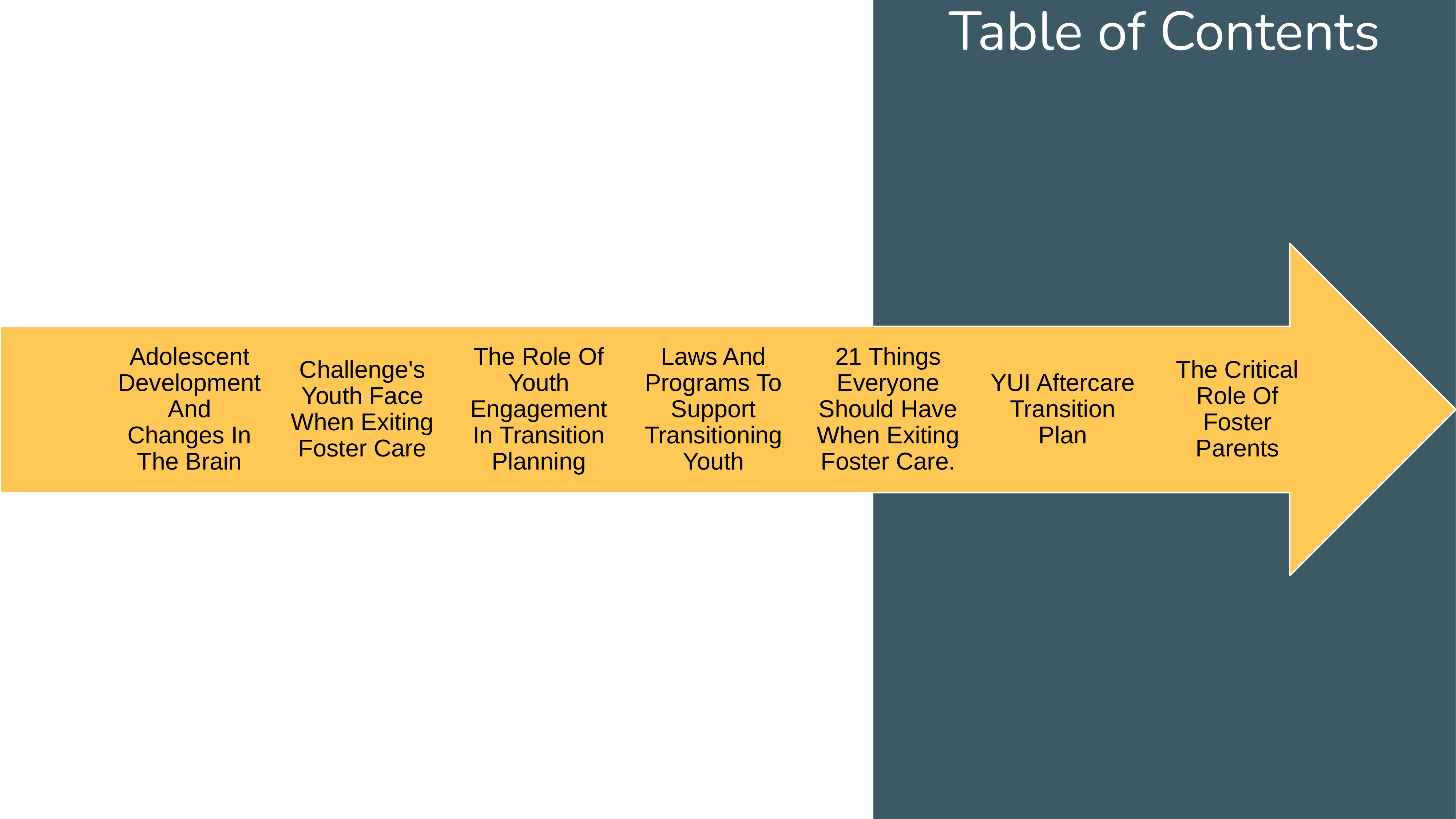

Table of Contents

Adolescent Development And Changes In The Brain

Challenge's Youth Face When Exiting Foster Care

The Role Of Youth Engagement In Transition Planning

Laws And Programs To Support Transitioning Youth

21 Things Everyone Should Have When Exiting Foster Care.

YUI Aftercare Transition Plan

The Critical Role Of Foster Parents